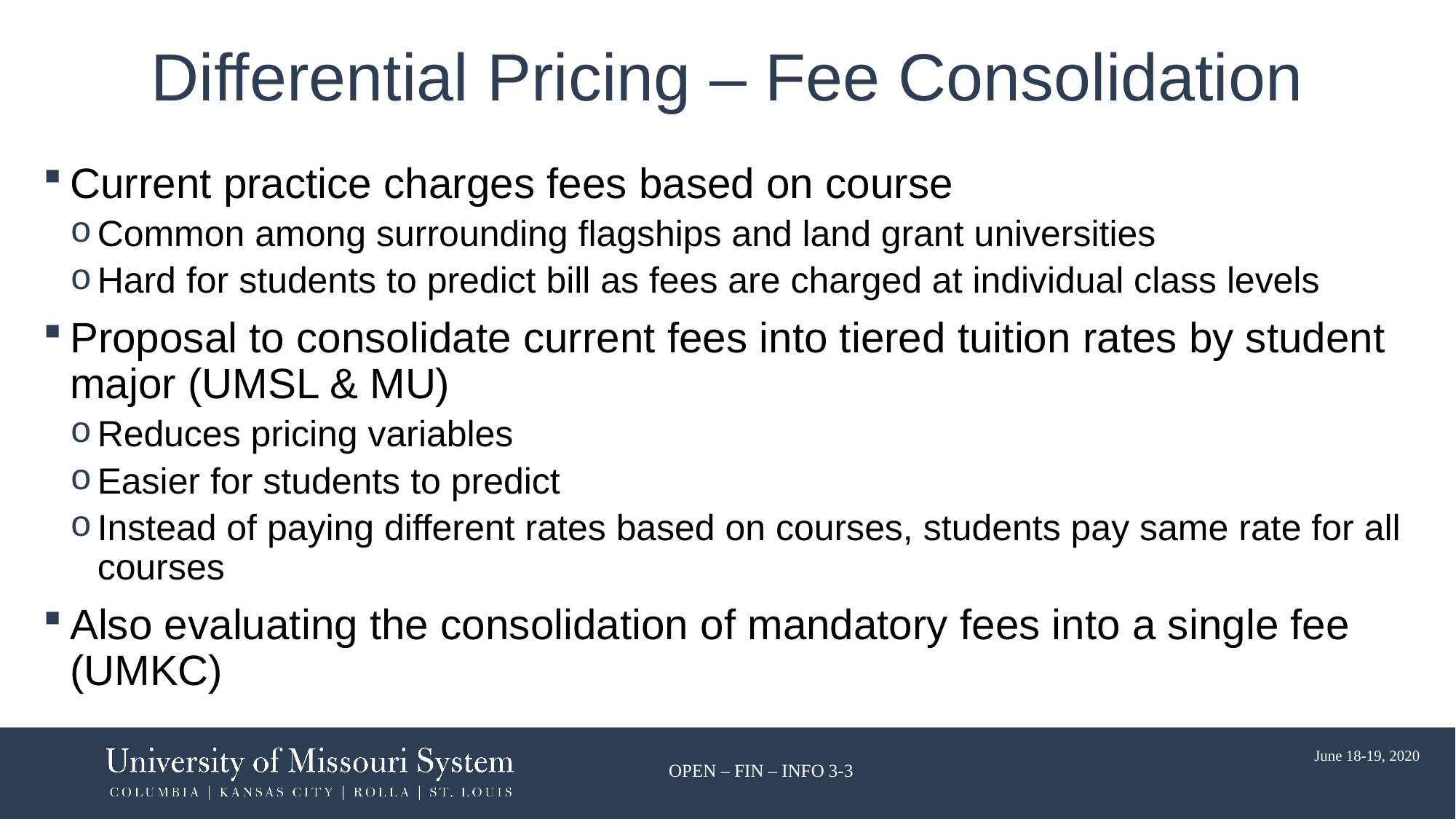

# Differential Pricing – Fee Consolidation
Current practice charges fees based on course
Common among surrounding flagships and land grant universities
Hard for students to predict bill as fees are charged at individual class levels
Proposal to consolidate current fees into tiered tuition rates by student major (UMSL & MU)
Reduces pricing variables
Easier for students to predict
Instead of paying different rates based on courses, students pay same rate for all courses
Also evaluating the consolidation of mandatory fees into a single fee (UMKC)